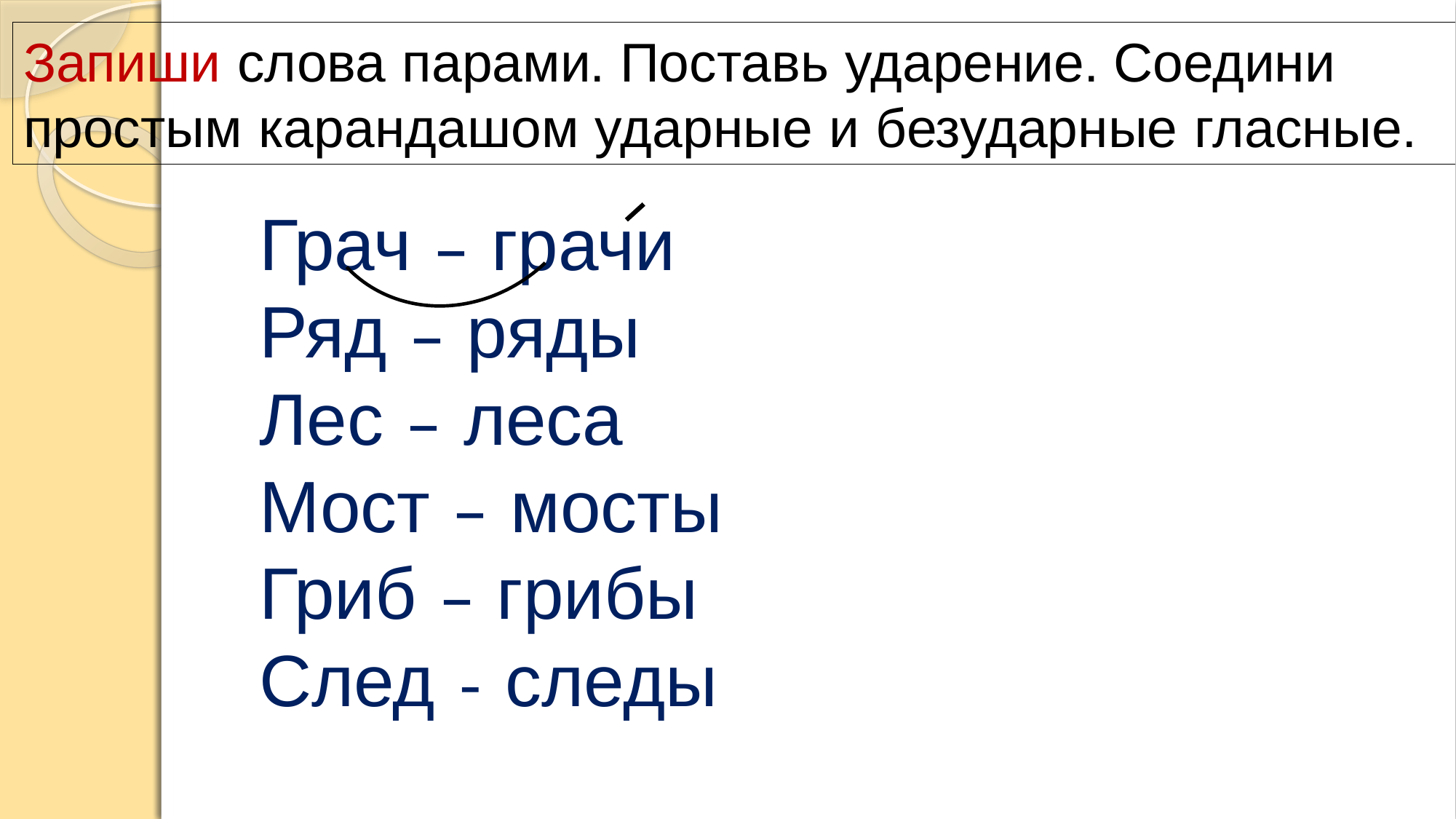

Запиши слова парами. Поставь ударение. Соедини простым карандашом ударные и безударные гласные.

Грач – грачи
Ряд – ряды
Лес – леса
Мост – мосты
Гриб – грибы
След - следы